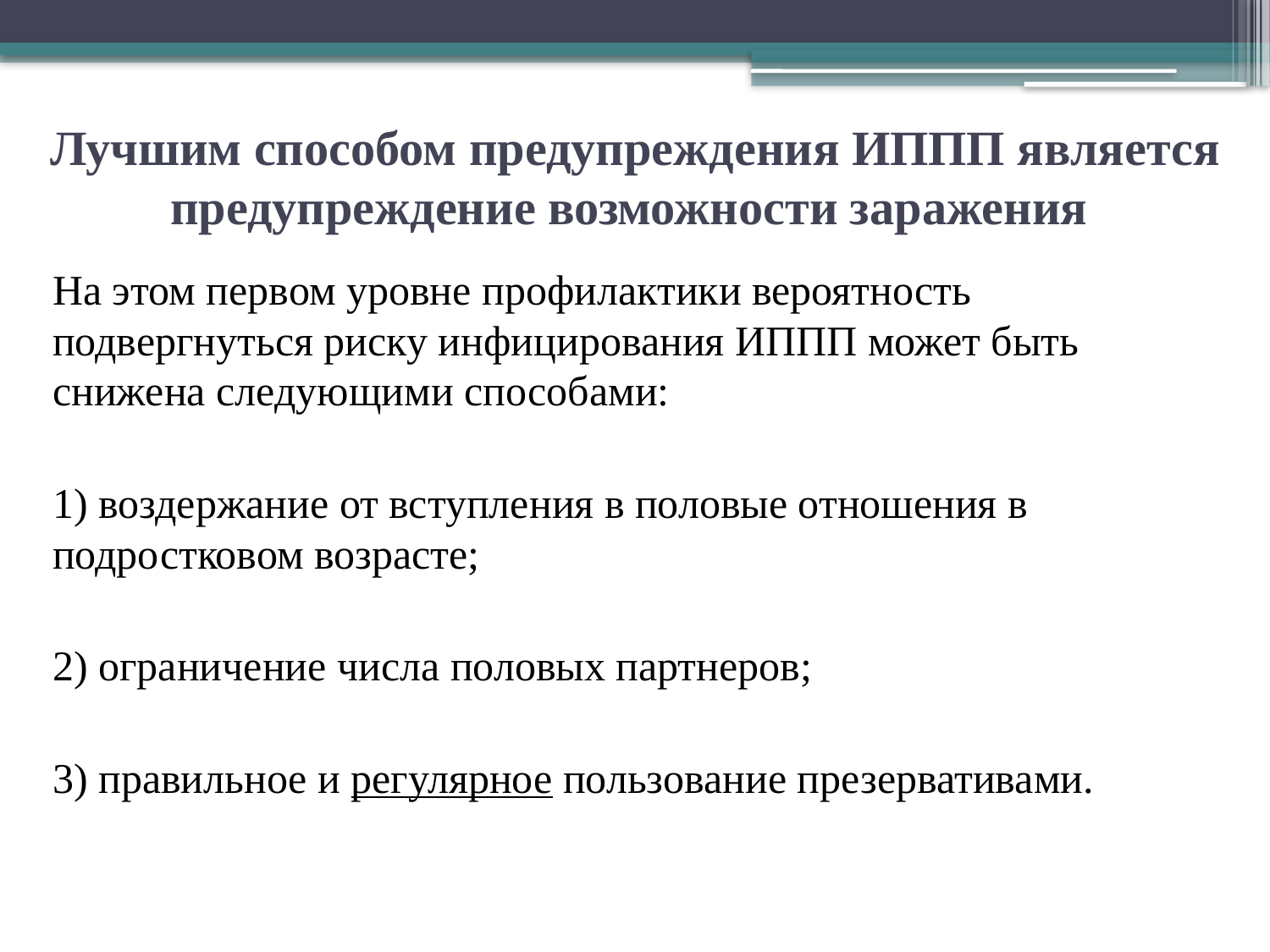

# Лучшим способом предупреждения ИППП является предупреждение возможности заражения
На этом первом уровне профилактики вероятность подвергнуться риску инфицирования ИППП может быть снижена следующими способами:

1) воздержание от вступления в половые отношения в подростковом возрасте;

2) ограничение числа половых партнеров;

3) правильное и регулярное пользование презервативами.